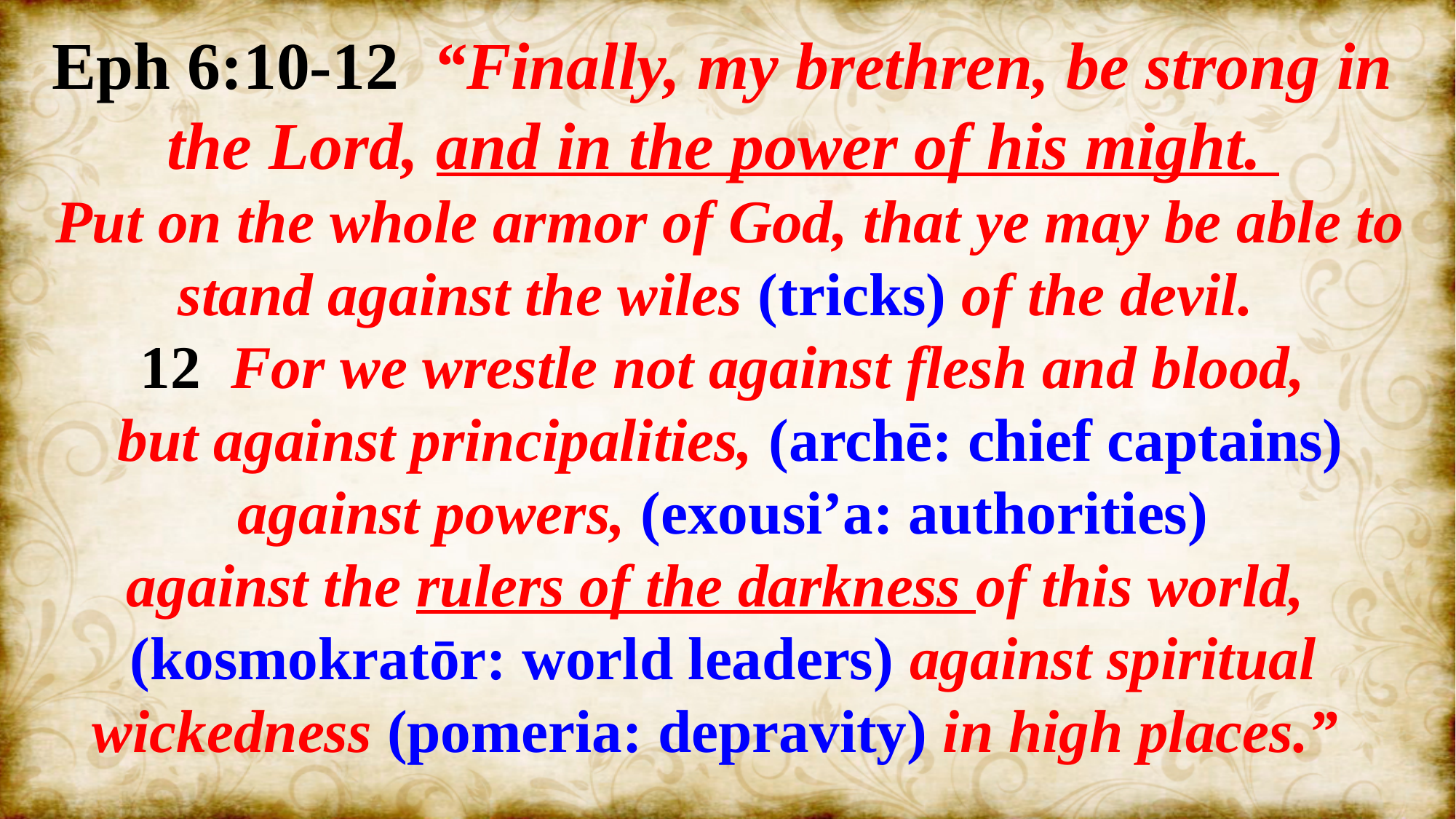

Eph 6:10-12  “Finally, my brethren, be strong in the Lord, and in the power of his might.
 Put on the whole armor of God, that ye may be able to stand against the wiles (tricks) of the devil.
12  For we wrestle not against flesh and blood,
 but against principalities, (archē: chief captains)
against powers, (exousi’a: authorities)
against the rulers of the darkness of this world,
(kosmokratōr: world leaders) against spiritual wickedness (pomeria: depravity) in high places.”